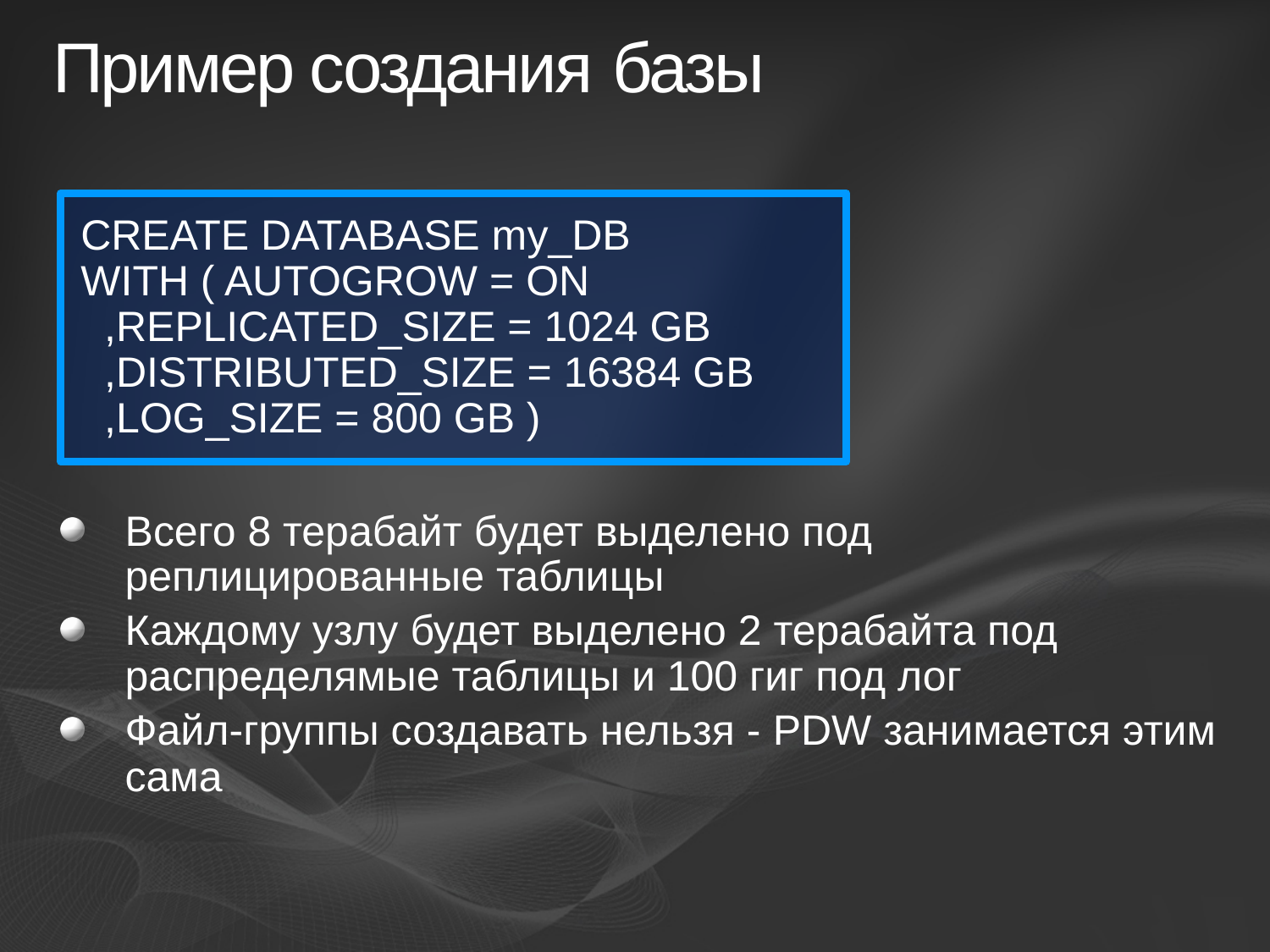

# Пример создания базы
CREATE DATABASE my_DB
WITH ( AUTOGROW = ON
  ,REPLICATED_SIZE = 1024 GB
  ,DISTRIBUTED_SIZE = 16384 GB
  ,LOG_SIZE = 800 GB )
Всего 8 терабайт будет выделено под реплицированные таблицы
Каждому узлу будет выделено 2 терабайта под распределямые таблицы и 100 гиг под лог
Файл-группы создавать нельзя - PDW занимается этим сама